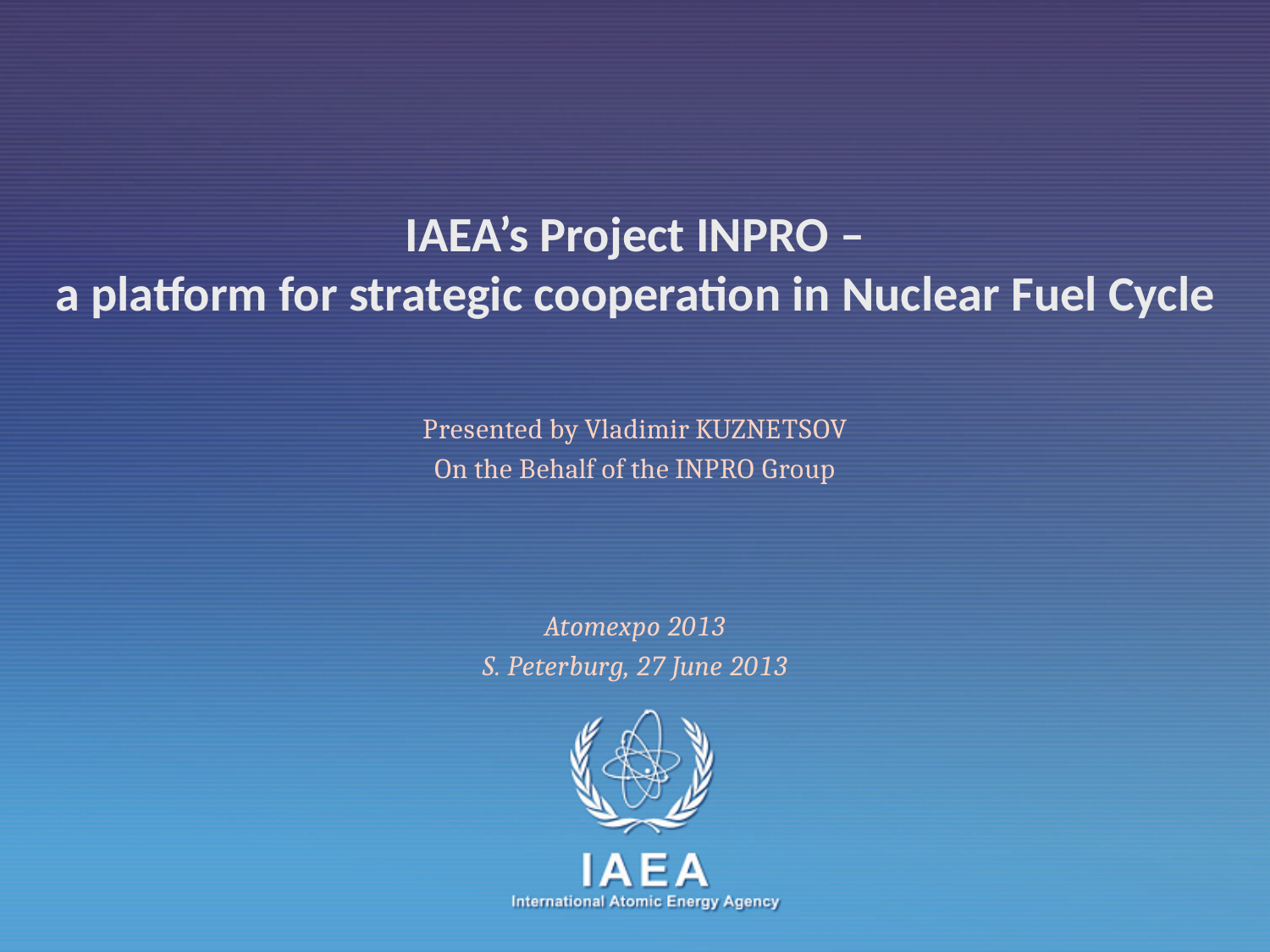

# IAEA’s Project INPRO – a platform for strategic cooperation in Nuclear Fuel Cycle
Presented by Vladimir KUZNETSOV
On the Behalf of the INPRO Group

Atomexpo 2013
S. Peterburg, 27 June 2013